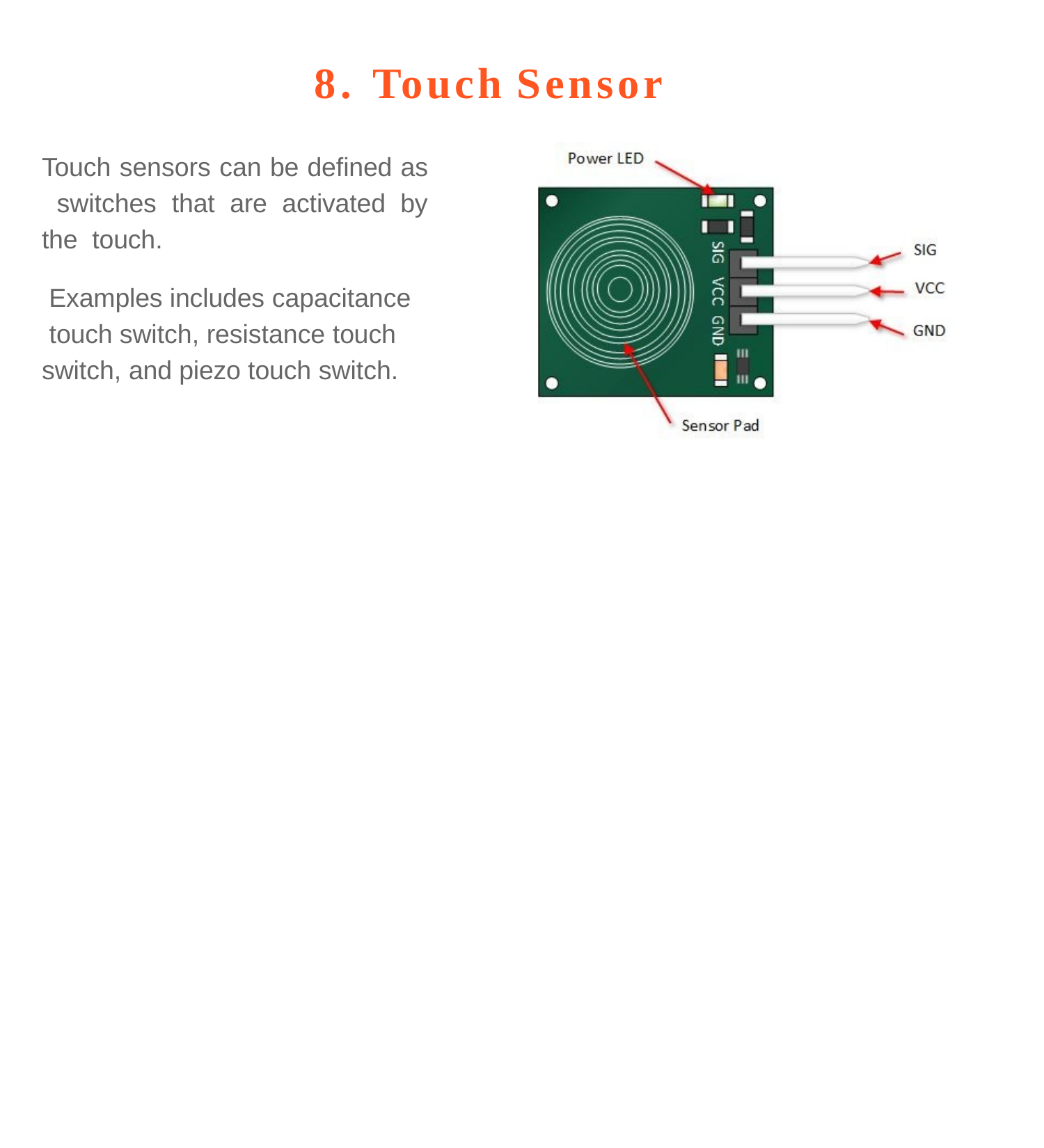

# 8. Touch Sensor

Touch sensors can be defined as  switches that are activated by the  touch.
Examples includes capacitance  touch switch, resistance touch  switch, and piezo touch switch.